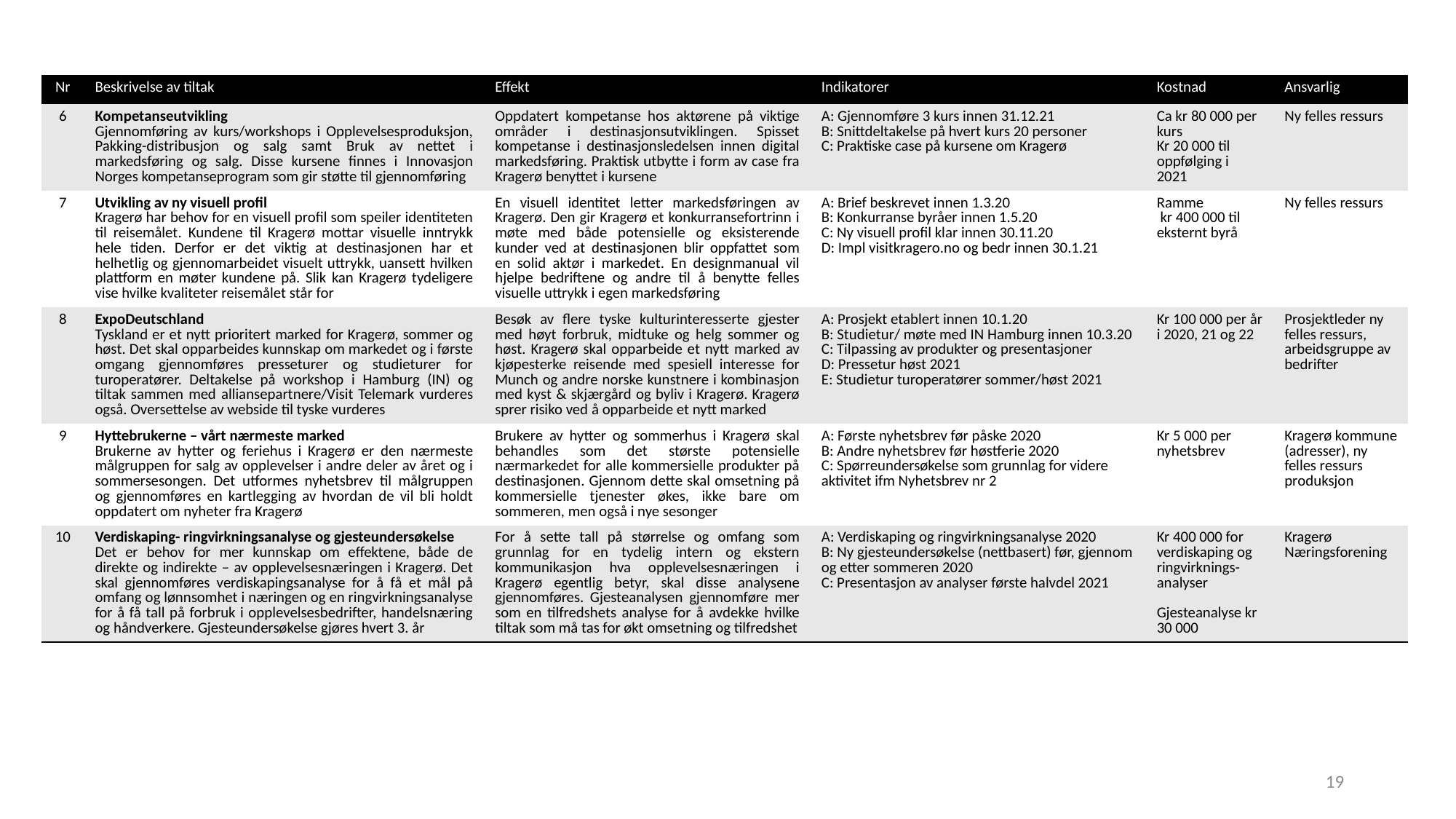

| Nr | Beskrivelse av tiltak | Effekt | Indikatorer | Kostnad | Ansvarlig |
| --- | --- | --- | --- | --- | --- |
| 6 | Kompetanseutvikling Gjennomføring av kurs/workshops i Opplevelsesproduksjon, Pakking-distribusjon og salg samt Bruk av nettet i markedsføring og salg. Disse kursene finnes i Innovasjon Norges kompetanseprogram som gir støtte til gjennomføring | Oppdatert kompetanse hos aktørene på viktige områder i destinasjonsutviklingen. Spisset kompetanse i destinasjonsledelsen innen digital markedsføring. Praktisk utbytte i form av case fra Kragerø benyttet i kursene | A: Gjennomføre 3 kurs innen 31.12.21 B: Snittdeltakelse på hvert kurs 20 personer C: Praktiske case på kursene om Kragerø | Ca kr 80 000 per kurs Kr 20 000 til oppfølging i 2021 | Ny felles ressurs |
| 7 | Utvikling av ny visuell profil Kragerø har behov for en visuell profil som speiler identiteten til reisemålet. Kundene til Kragerø mottar visuelle inntrykk hele tiden. Derfor er det viktig at destinasjonen har et helhetlig og gjennomarbeidet visuelt uttrykk, uansett hvilken plattform en møter kundene på. Slik kan Kragerø tydeligere vise hvilke kvaliteter reisemålet står for | En visuell identitet letter markedsføringen av Kragerø. Den gir Kragerø et konkurransefortrinn i møte med både potensielle og eksisterende kunder ved at destinasjonen blir oppfattet som en solid aktør i markedet. En designmanual vil hjelpe bedriftene og andre til å benytte felles visuelle uttrykk i egen markedsføring | A: Brief beskrevet innen 1.3.20 B: Konkurranse byråer innen 1.5.20 C: Ny visuell profil klar innen 30.11.20 D: Impl visitkragero.no og bedr innen 30.1.21 | Ramme kr 400 000 til eksternt byrå | Ny felles ressurs |
| 8 | ExpoDeutschland Tyskland er et nytt prioritert marked for Kragerø, sommer og høst. Det skal opparbeides kunnskap om markedet og i første omgang gjennomføres presseturer og studieturer for turoperatører. Deltakelse på workshop i Hamburg (IN) og tiltak sammen med alliansepartnere/Visit Telemark vurderes også. Oversettelse av webside til tyske vurderes | Besøk av flere tyske kulturinteresserte gjester med høyt forbruk, midtuke og helg sommer og høst. Kragerø skal opparbeide et nytt marked av kjøpesterke reisende med spesiell interesse for Munch og andre norske kunstnere i kombinasjon med kyst & skjærgård og byliv i Kragerø. Kragerø sprer risiko ved å opparbeide et nytt marked | A: Prosjekt etablert innen 10.1.20 B: Studietur/ møte med IN Hamburg innen 10.3.20 C: Tilpassing av produkter og presentasjoner D: Pressetur høst 2021 E: Studietur turoperatører sommer/høst 2021 | Kr 100 000 per år i 2020, 21 og 22 | Prosjektleder ny felles ressurs, arbeidsgruppe av bedrifter |
| 9 | Hyttebrukerne – vårt nærmeste marked Brukerne av hytter og feriehus i Kragerø er den nærmeste målgruppen for salg av opplevelser i andre deler av året og i sommersesongen. Det utformes nyhetsbrev til målgruppen og gjennomføres en kartlegging av hvordan de vil bli holdt oppdatert om nyheter fra Kragerø | Brukere av hytter og sommerhus i Kragerø skal behandles som det største potensielle nærmarkedet for alle kommersielle produkter på destinasjonen. Gjennom dette skal omsetning på kommersielle tjenester økes, ikke bare om sommeren, men også i nye sesonger | A: Første nyhetsbrev før påske 2020 B: Andre nyhetsbrev før høstferie 2020 C: Spørreundersøkelse som grunnlag for videre aktivitet ifm Nyhetsbrev nr 2 | Kr 5 000 per nyhetsbrev | Kragerø kommune (adresser), ny felles ressurs produksjon |
| 10 | Verdiskaping- ringvirkningsanalyse og gjesteundersøkelse Det er behov for mer kunnskap om effektene, både de direkte og indirekte – av opplevelsesnæringen i Kragerø. Det skal gjennomføres verdiskapingsanalyse for å få et mål på omfang og lønnsomhet i næringen og en ringvirkningsanalyse for å få tall på forbruk i opplevelsesbedrifter, handelsnæring og håndverkere. Gjesteundersøkelse gjøres hvert 3. år | For å sette tall på størrelse og omfang som grunnlag for en tydelig intern og ekstern kommunikasjon hva opplevelsesnæringen i Kragerø egentlig betyr, skal disse analysene gjennomføres. Gjesteanalysen gjennomføre mer som en tilfredshets analyse for å avdekke hvilke tiltak som må tas for økt omsetning og tilfredshet | A: Verdiskaping og ringvirkningsanalyse 2020 B: Ny gjesteundersøkelse (nettbasert) før, gjennom og etter sommeren 2020 C: Presentasjon av analyser første halvdel 2021 | Kr 400 000 for verdiskaping og ringvirknings-analyser Gjesteanalyse kr 30 000 | Kragerø Næringsforening |
19